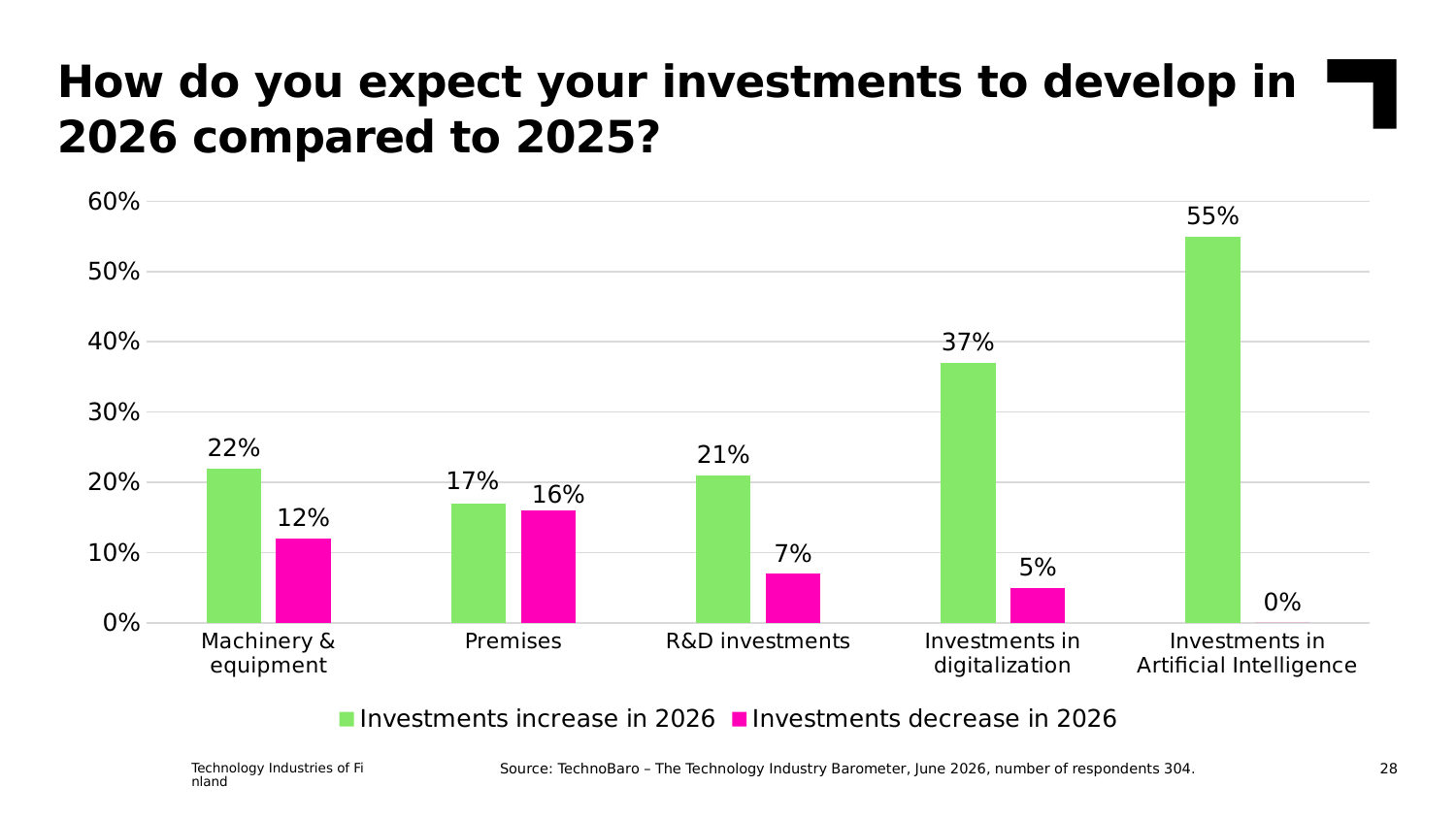

How do you expect your investments to develop in 2026 compared to 2025?

### Chart

| Category | Investments increase in 2026 | Investments decrease in 2026 |
|---|---|---|
| Machinery & equipment | 0.22 | 0.12 |
| Premises | 0.17 | 0.16 |
| R&D investments | 0.21 | 0.07 |
| Investments in digitalization | 0.37 | 0.05 |
| Investments in Artificial Intelligence | 0.55 | 0.0 |
Source: TechnoBaro – The Technology Industry Barometer, June 2026, number of respondents 304.
Technology Industries of Finland
28